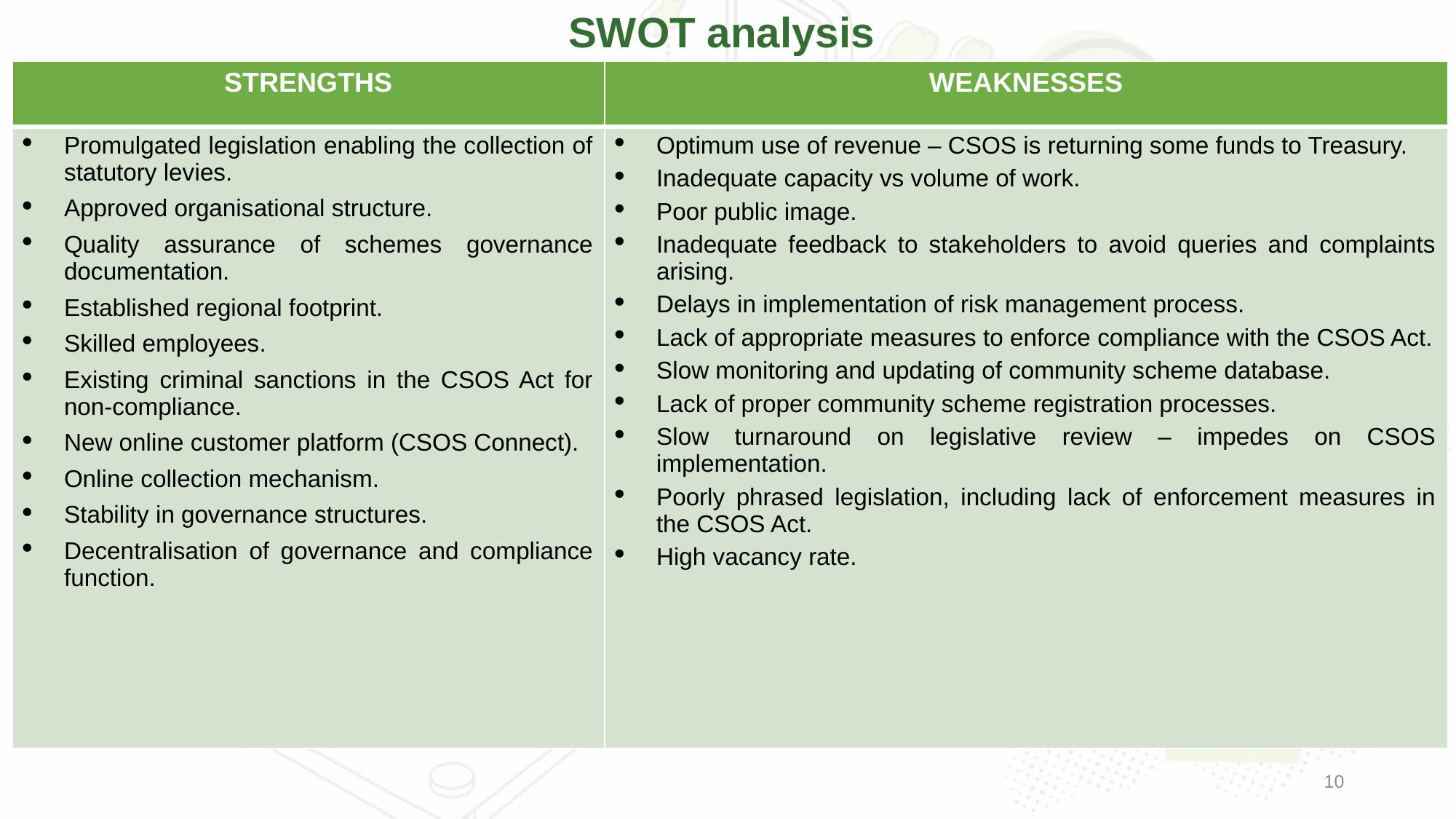

# SWOT analysis
| STRENGTHS | WEAKNESSES |
| --- | --- |
| Promulgated legislation enabling the collection of statutory levies. Approved organisational structure. Quality assurance of schemes governance documentation. Established regional footprint. Skilled employees. Existing criminal sanctions in the CSOS Act for non-compliance. New online customer platform (CSOS Connect). Online collection mechanism. Stability in governance structures. Decentralisation of governance and compliance function. | Optimum use of revenue – CSOS is returning some funds to Treasury. Inadequate capacity vs volume of work. Poor public image. Inadequate feedback to stakeholders to avoid queries and complaints arising. Delays in implementation of risk management process. Lack of appropriate measures to enforce compliance with the CSOS Act. Slow monitoring and updating of community scheme database. Lack of proper community scheme registration processes. Slow turnaround on legislative review – impedes on CSOS implementation. Poorly phrased legislation, including lack of enforcement measures in the CSOS Act. High vacancy rate. |
10